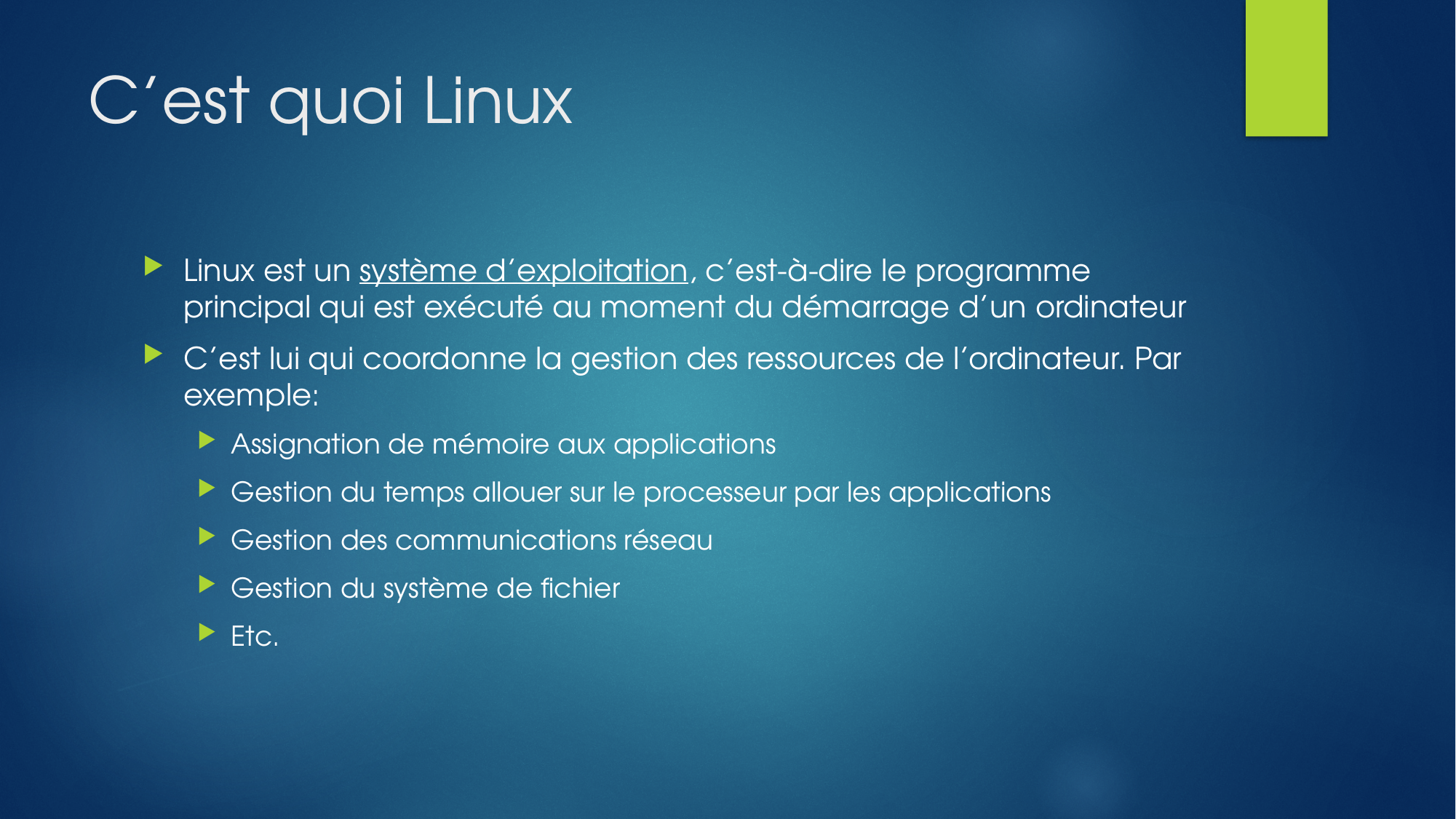

# C’est quoi Linux
Linux est un système d’exploitation, c’est-à-dire le programme principal qui est exécuté au moment du démarrage d’un ordinateur
C’est lui qui coordonne la gestion des ressources de l’ordinateur. Par exemple:
Assignation de mémoire aux applications
Gestion du temps allouer sur le processeur par les applications
Gestion des communications réseau
Gestion du système de fichier
Etc.